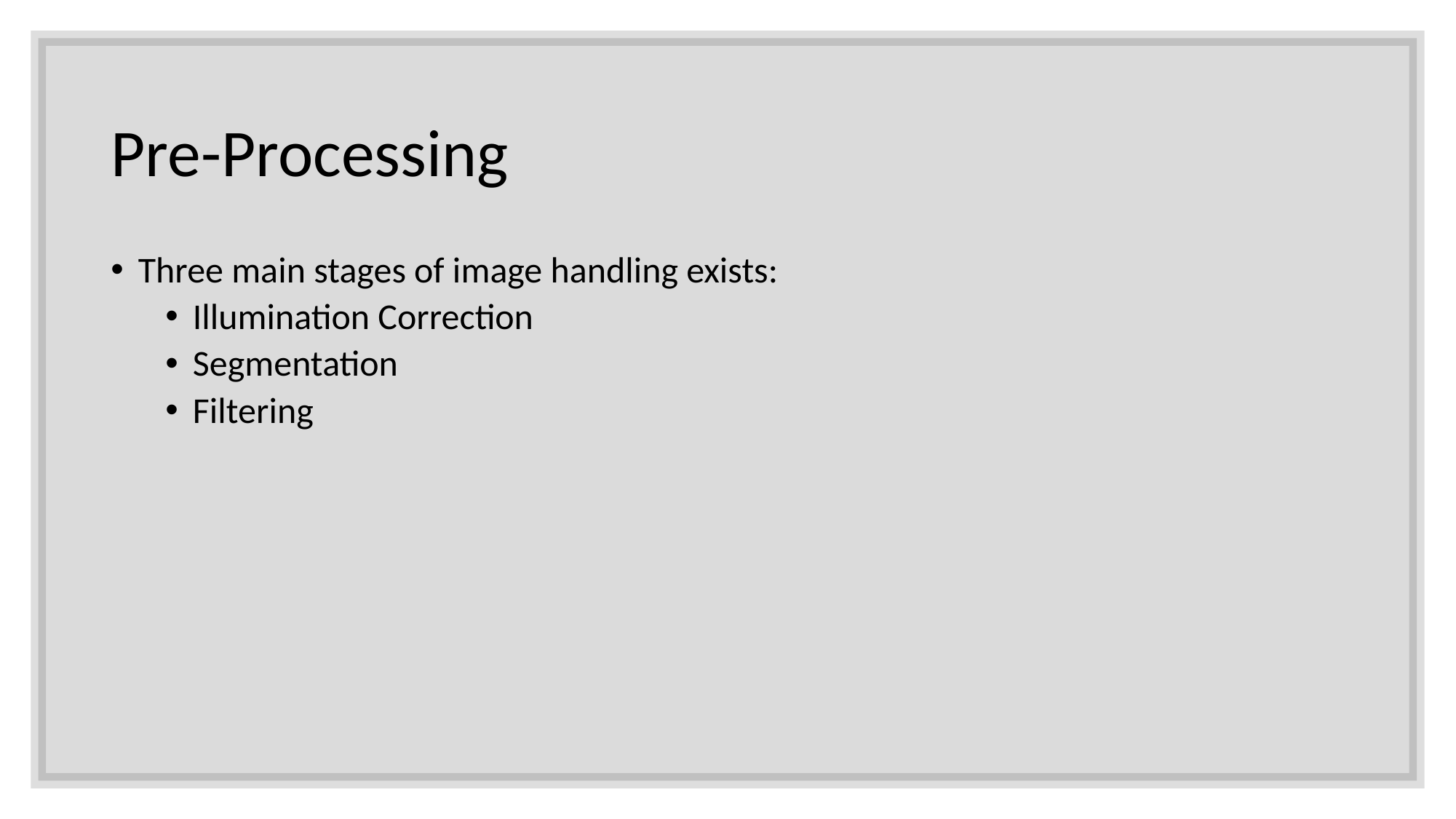

# Pre-Processing
Three main stages of image handling exists:
Illumination Correction
Segmentation
Filtering